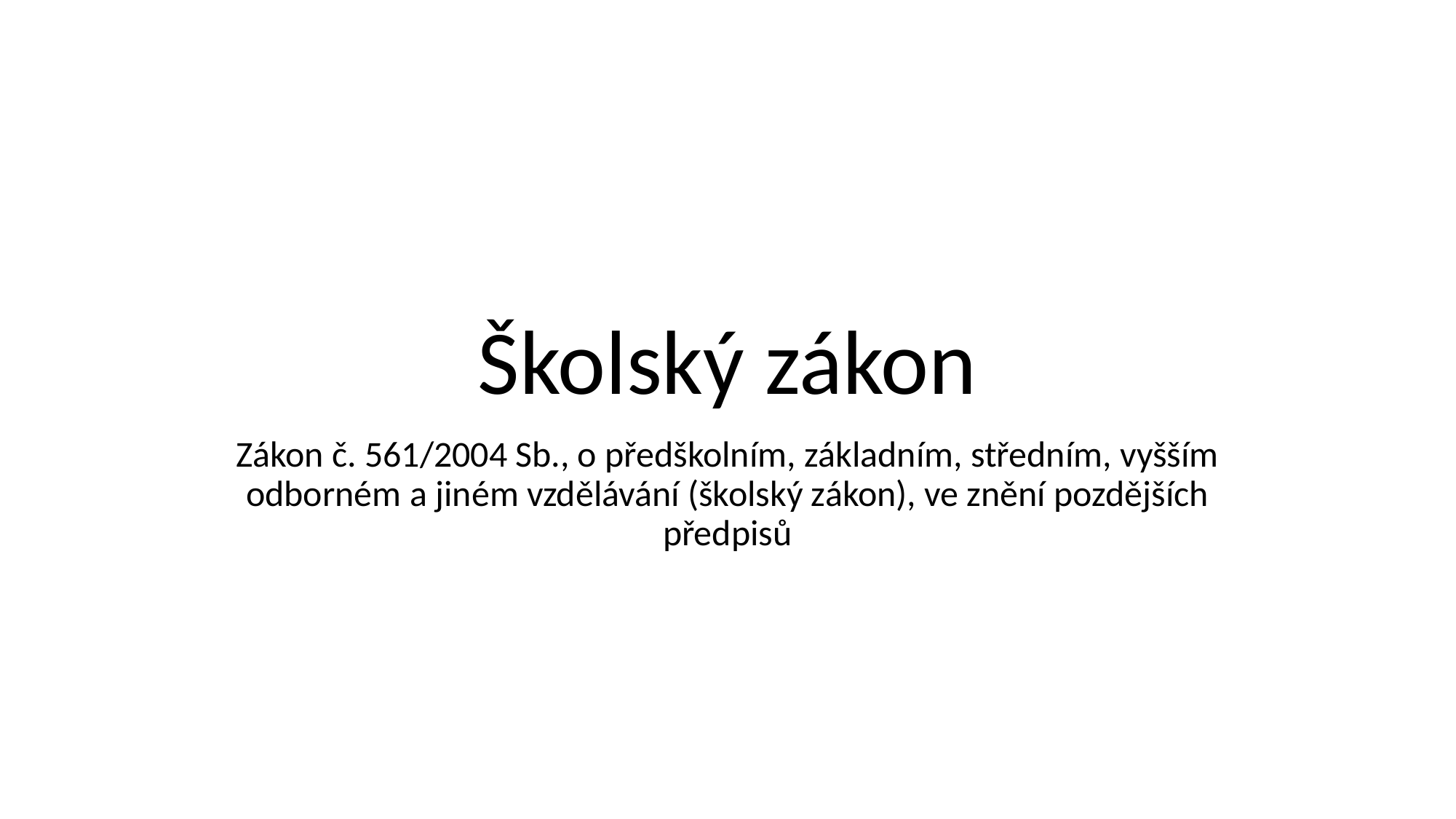

# Školský zákon
Zákon č. 561/2004 Sb., o předškolním, základním, středním, vyšším odborném a jiném vzdělávání (školský zákon), ve znění pozdějších předpisů